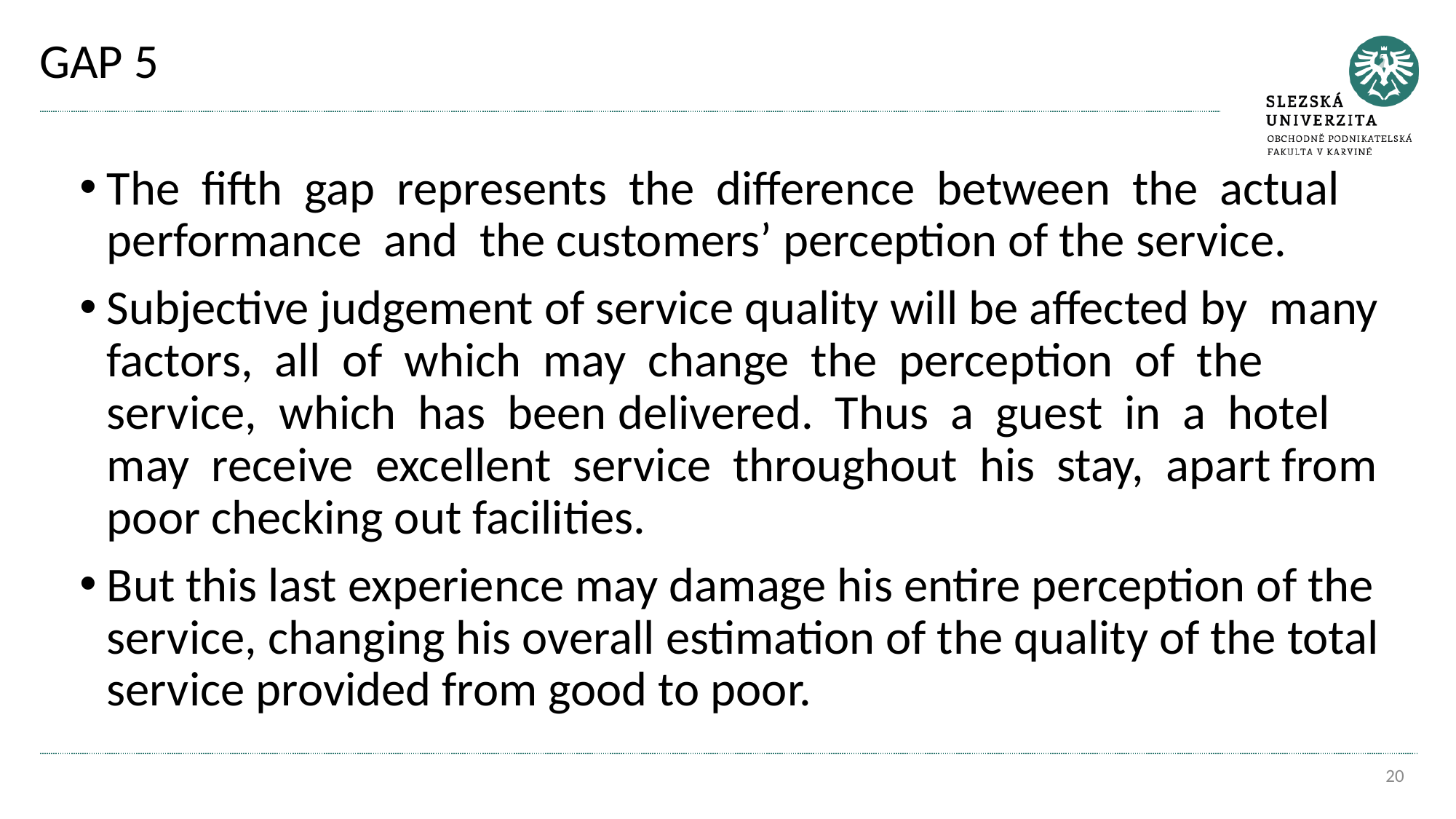

# GAP 5
The  fifth  gap  represents  the  difference  between  the  actual  performance  and  the customers’ perception of the service.
Subjective judgement of service quality will be affected by  many  factors,  all  of  which  may  change  the  perception  of  the  service,  which  has  been delivered.  Thus  a  guest  in  a  hotel  may  receive  excellent  service  throughout  his  stay,  apart from poor checking out facilities.
But this last experience may damage his entire perception of the service, changing his overall estimation of the quality of the total service provided from good to poor.
20